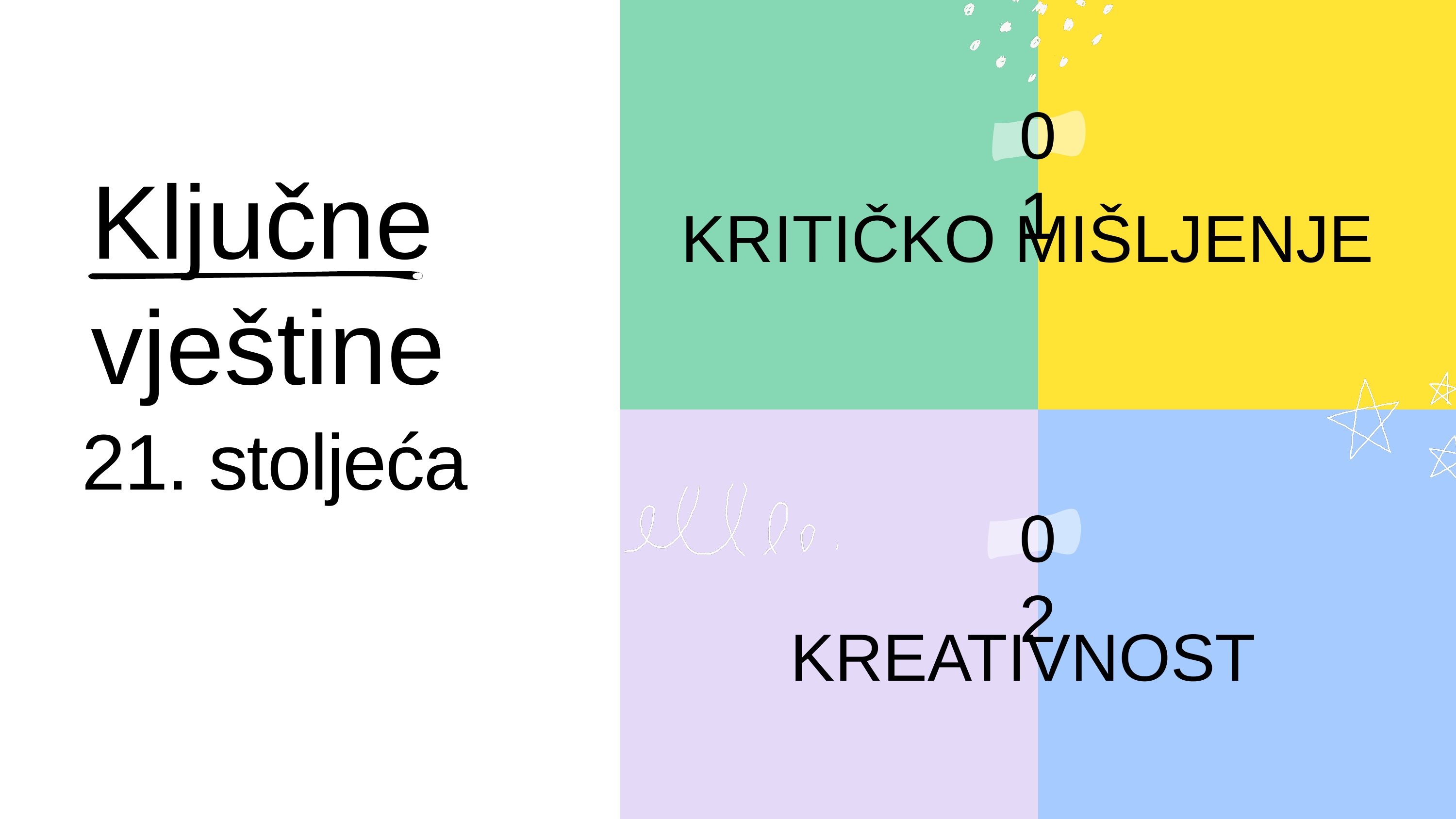

01

Ključne vještine

KRITIČKO MIŠLJENJE

21. stoljeća

02

KREATIVNOST